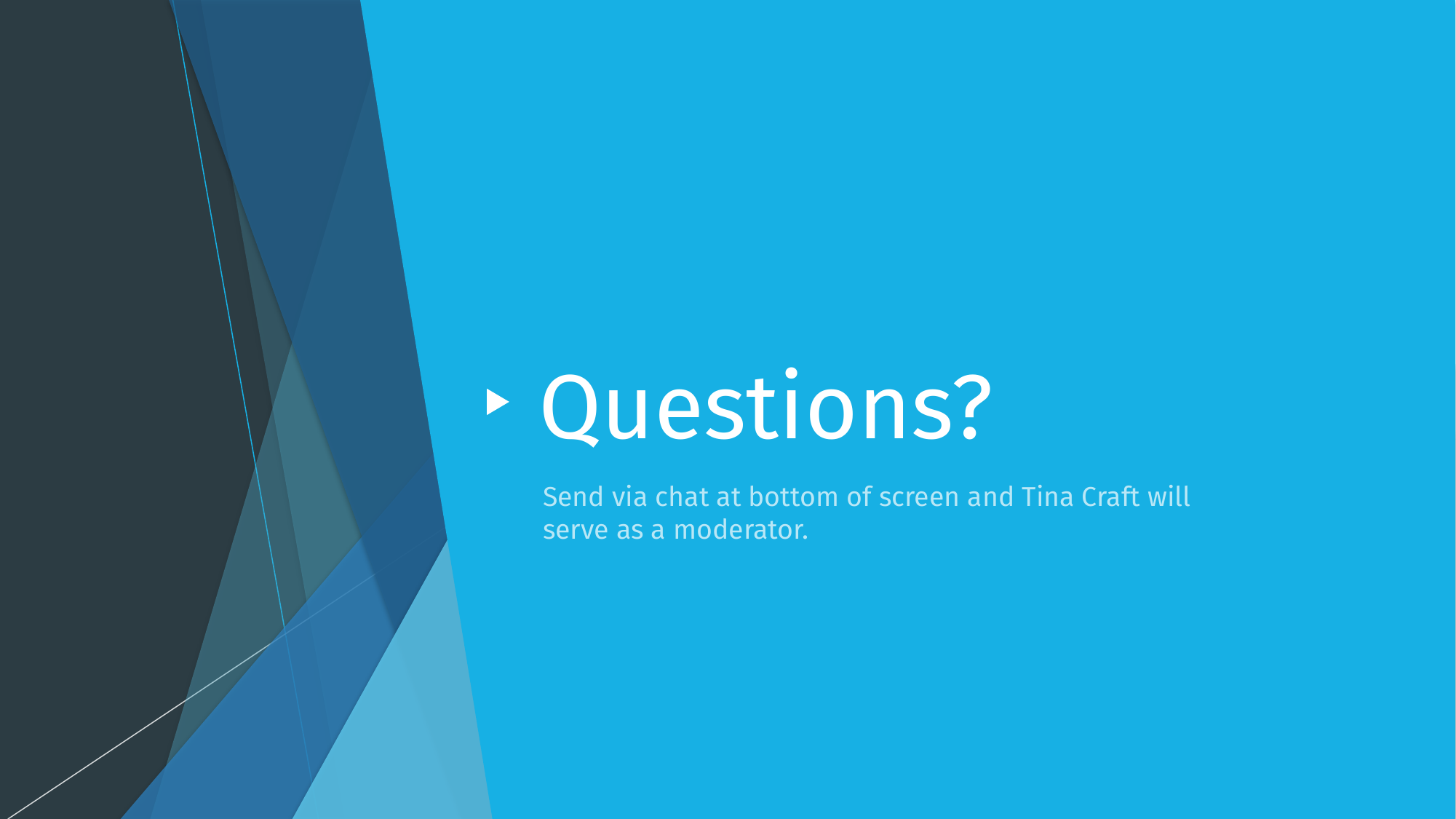

# Questions?

Send via chat at bottom of screen and Tina Craft will serve as a moderator.